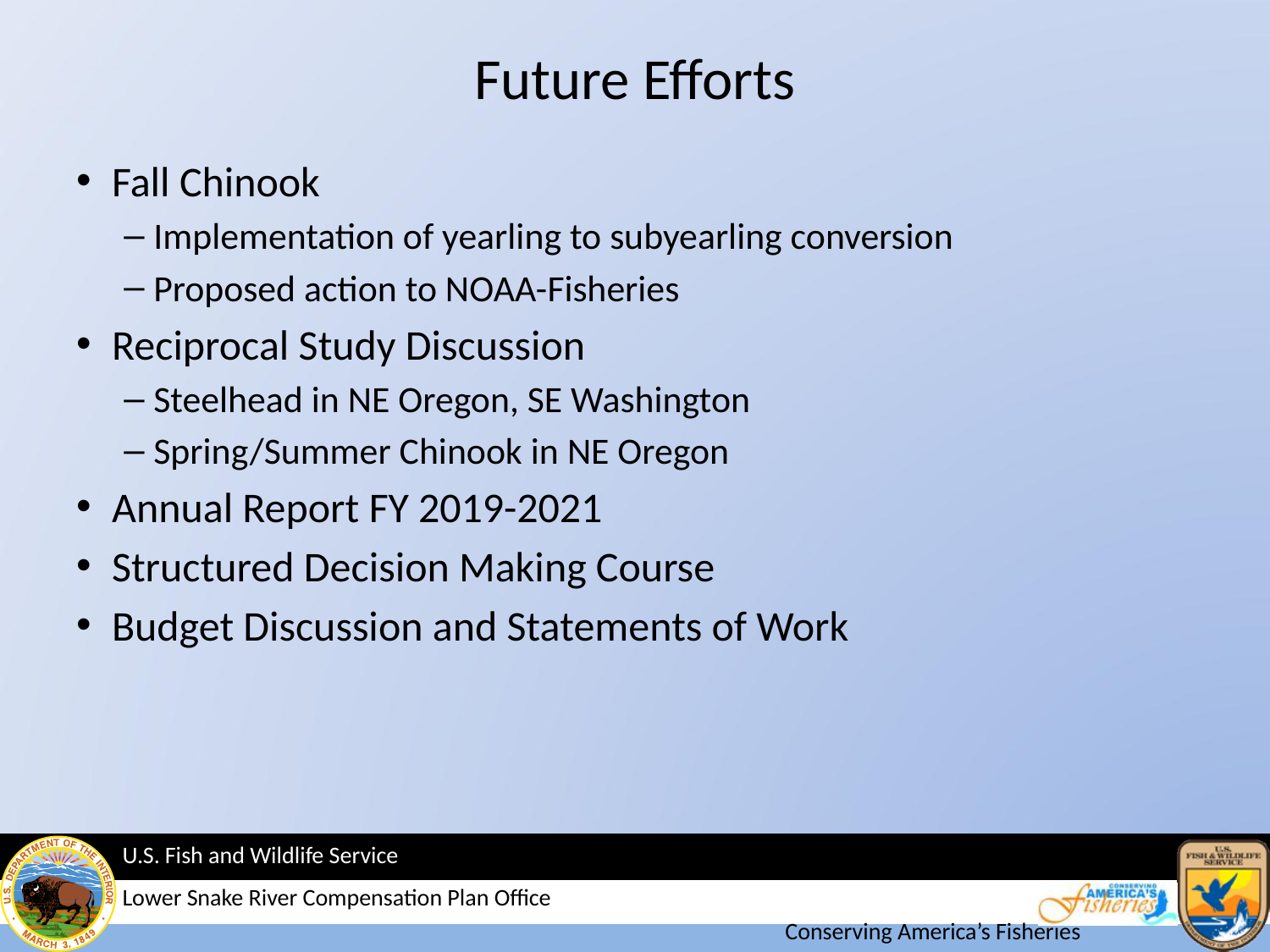

# Future Efforts
Fall Chinook
Implementation of yearling to subyearling conversion
Proposed action to NOAA-Fisheries
Reciprocal Study Discussion
Steelhead in NE Oregon, SE Washington
Spring/Summer Chinook in NE Oregon
Annual Report FY 2019-2021
Structured Decision Making Course
Budget Discussion and Statements of Work